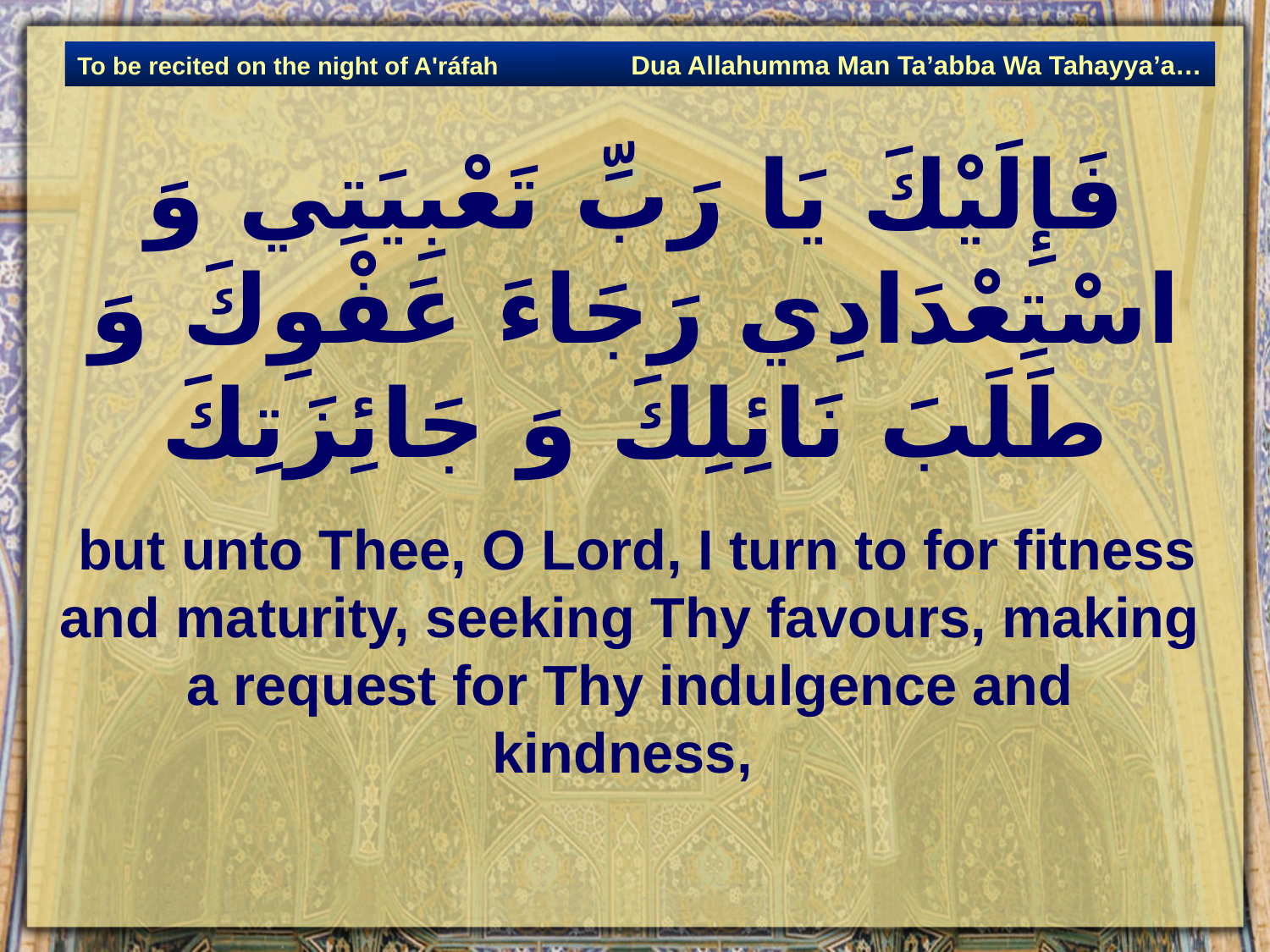

Dua Allahumma Man Ta’abba Wa Tahayya’a…
To be recited on the night of A'ráfah
# فَإِلَيْكَ يَا رَبِّ تَعْبِيَتِي وَ اسْتِعْدَادِي رَجَاءَ عَفْوِكَ وَ طَلَبَ نَائِلِكَ وَ جَائِزَتِكَ‏
 but unto Thee, O Lord, I turn to for fitness and maturity, seeking Thy favours, making a request for Thy indulgence and kindness,